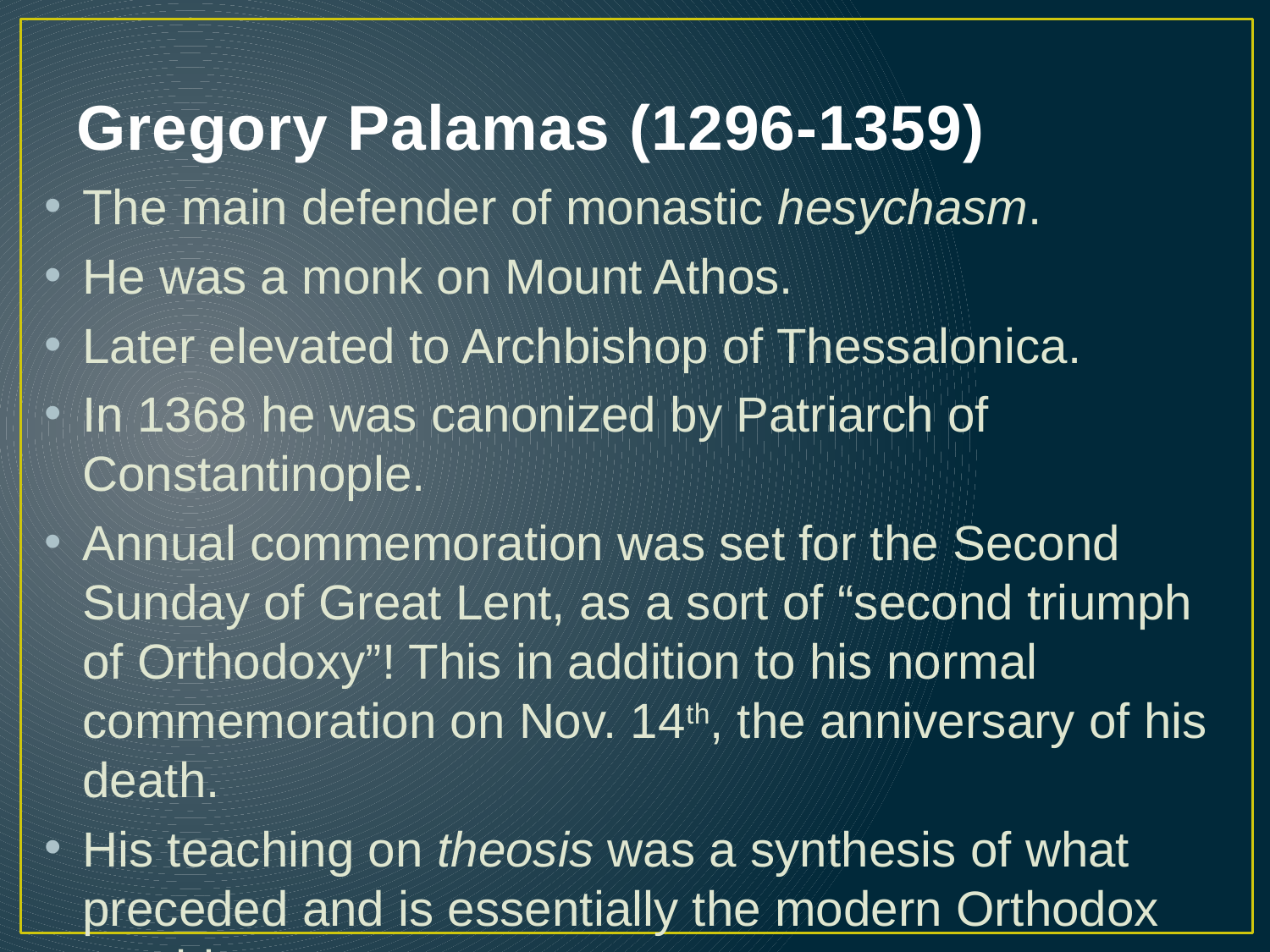

# Gregory Palamas (1296-1359)
The main defender of monastic hesychasm.
He was a monk on Mount Athos.
Later elevated to Archbishop of Thessalonica.
In 1368 he was canonized by Patriarch of Constantinople.
Annual commemoration was set for the Second Sunday of Great Lent, as a sort of “second triumph of Orthodoxy”! This in addition to his normal commemoration on Nov. 14th, the anniversary of his death.
His teaching on theosis was a synthesis of what preceded and is essentially the modern Orthodox teaching.